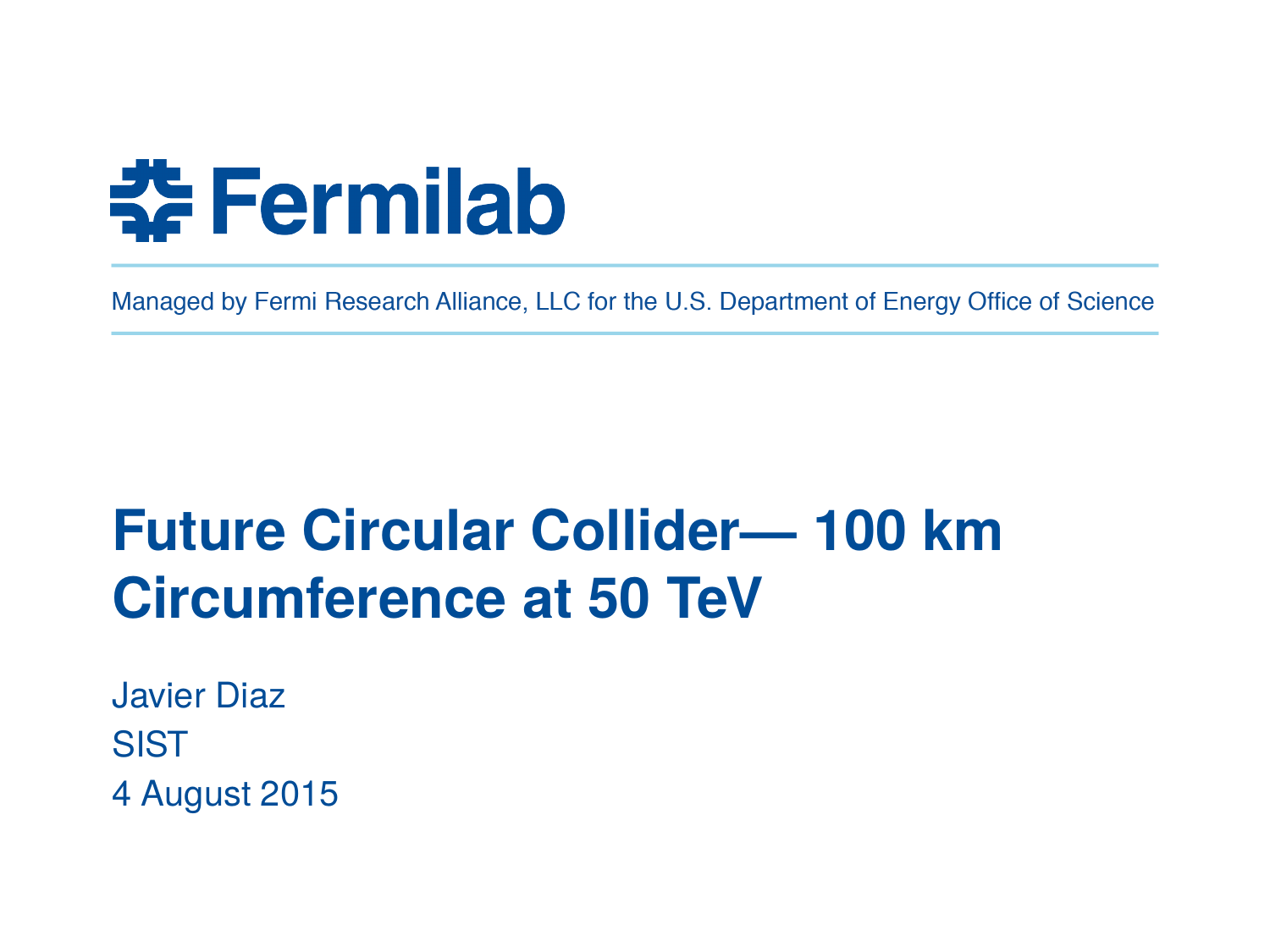

# Future Circular Collider— 100 km Circumference at 50 TeV
Javier Diaz
SIST
4 August 2015